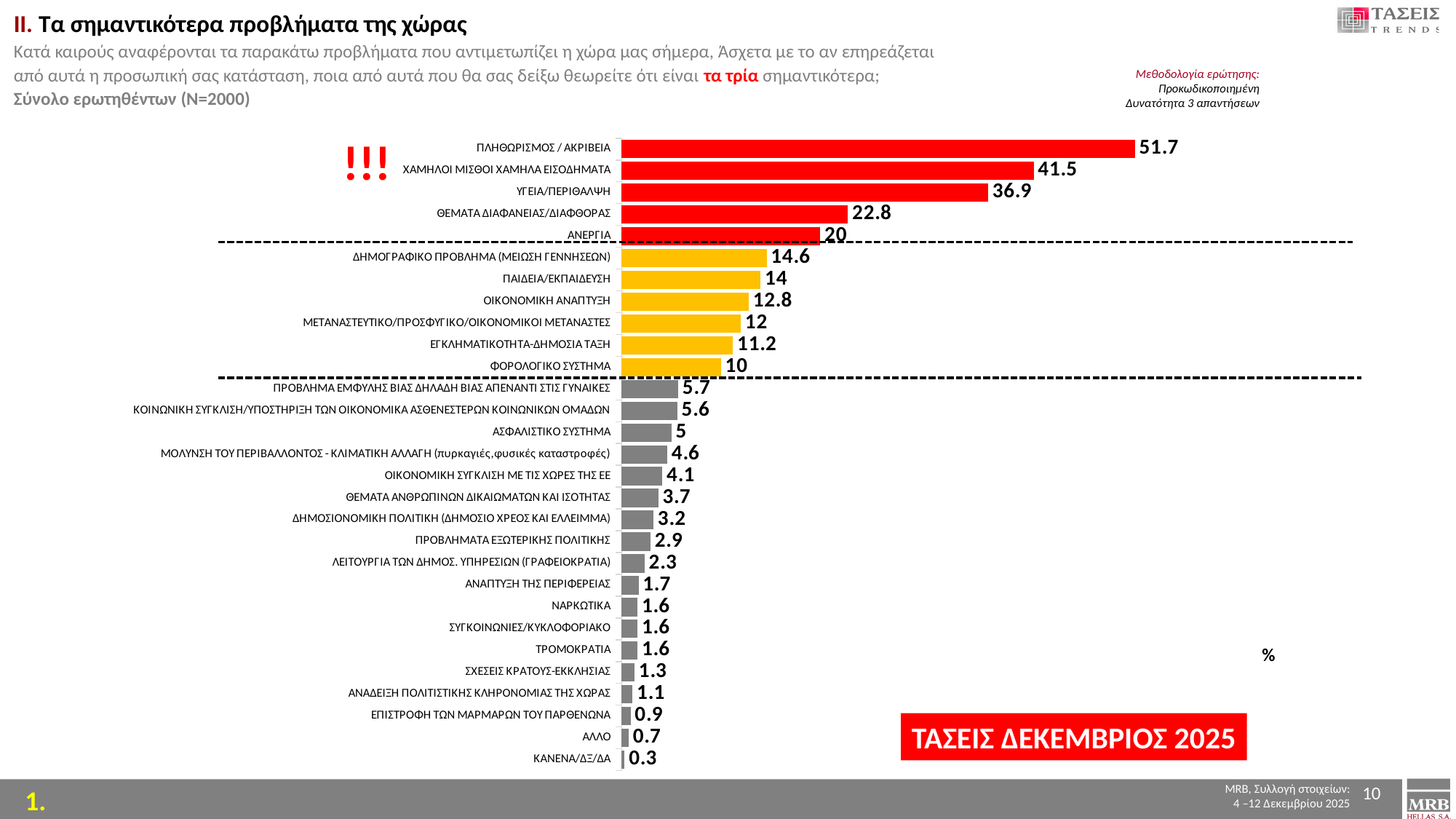

ΙΙ. Τα σημαντικότερα προβλήματα της χώρας
Κατά καιρούς αναφέρονται τα παρακάτω προβλήματα που αντιμετωπίζει η χώρα μας σήμερα, Άσχετα με το αν επηρεάζεται
από αυτά η προσωπική σας κατάσταση, ποια από αυτά που θα σας δείξω θεωρείτε ότι είναι τα τρία σημαντικότερα;
Σύνολο ερωτηθέντων (Ν=2000)
Μεθοδολογία ερώτησης:
Προκωδικοποιημένη
Δυνατότητα 3 απαντήσεων

### Chart

| Category | Series 1 |
|---|---|
| ΠΛΗΘΩΡΙΣΜΟΣ / ΑΚΡΙΒΕΙΑ | 51.7 |
| ΧΑΜΗΛΟΙ ΜΙΣΘΟΙ ΧΑΜΗΛΑ ΕΙΣΟΔΗΜΑΤΑ | 41.5 |
| ΥΓΕΙΑ/ΠΕΡΙΘΑΛΨΗ | 36.9 |
| ΘΕΜΑΤΑ ΔΙΑΦΑΝΕΙΑΣ/ΔΙΑΦΘΟΡΑΣ | 22.8 |
| ΑΝΕΡΓΙΑ | 20.0 |
| ΔΗΜΟΓΡΑΦΙΚΟ ΠΡΟΒΛΗΜΑ (ΜΕΙΩΣΗ ΓΕΝΝΗΣΕΩΝ) | 14.6 |
| ΠΑΙΔΕΙΑ/ΕΚΠΑΙΔΕΥΣΗ | 14.0 |
| ΟΙΚΟΝΟΜΙΚΗ ΑΝΑΠΤΥΞΗ | 12.8 |
| ΜΕΤΑΝΑΣΤΕΥΤΙΚΟ/ΠΡΟΣΦΥΓΙΚΟ/ΟΙΚΟΝΟΜΙΚΟΙ ΜΕΤΑΝΑΣΤΕΣ | 12.0 |
| ΕΓΚΛΗΜΑΤΙΚΟΤΗΤΑ-ΔΗΜΟΣΙΑ ΤΑΞΗ | 11.2 |
| ΦΟΡΟΛΟΓΙΚΟ ΣΥΣΤΗΜΑ | 10.0 |
| ΠΡΟΒΛΗΜΑ ΕΜΦΥΛΗΣ ΒΙΑΣ ΔΗΛΑΔΗ ΒΙΑΣ ΑΠΕΝΑΝΤΙ ΣΤΙΣ ΓΥΝΑΙΚΕΣ | 5.7 |
| ΚΟΙΝΩΝΙΚΗ ΣΥΓΚΛΙΣΗ/ΥΠΟΣΤΗΡΙΞΗ ΤΩΝ ΟΙΚΟΝΟΜΙΚΑ ΑΣΘΕΝΕΣΤΕΡΩΝ ΚΟΙΝΩΝΙΚΩΝ ΟΜΑΔΩΝ | 5.6 |
| ΑΣΦΑΛΙΣΤΙΚΟ ΣΥΣΤΗΜΑ | 5.0 |
| ΜΟΛΥΝΣΗ ΤΟΥ ΠΕΡΙΒΑΛΛΟΝΤΟΣ - ΚΛΙΜΑΤΙΚΗ ΑΛΛΑΓΗ (πυρκαγιές,φυσικές καταστροφές) | 4.6 |
| ΟΙΚΟΝΟΜΙΚΗ ΣΥΓΚΛΙΣΗ ΜΕ ΤΙΣ ΧΩΡΕΣ ΤΗΣ ΕΕ | 4.1 |
| ΘΕΜΑΤΑ ΑΝΘΡΩΠΙΝΩΝ ΔΙΚΑΙΩΜΑΤΩΝ ΚΑΙ ΙΣΟΤΗΤΑΣ | 3.7 |
| ΔΗΜΟΣΙΟΝΟΜΙΚΗ ΠΟΛΙΤΙΚΗ (ΔΗΜΟΣΙΟ ΧΡΕΟΣ ΚΑΙ ΕΛΛΕΙΜΜΑ) | 3.2 |
| ΠΡΟΒΛΗΜΑΤΑ ΕΞΩΤΕΡΙΚΗΣ ΠΟΛΙΤΙΚΗΣ | 2.9 |
| ΛΕΙΤΟΥΡΓΙΑ ΤΩΝ ΔΗΜΟΣ. ΥΠΗΡΕΣΙΩΝ (ΓΡΑΦΕΙΟΚΡΑΤΙΑ) | 2.3 |
| ΑΝΑΠΤΥΞΗ ΤΗΣ ΠΕΡΙΦΕΡΕΙΑΣ | 1.7 |
| ΝΑΡΚΩΤΙΚΑ | 1.6 |
| ΣΥΓΚΟΙΝΩΝΙΕΣ/ΚΥΚΛΟΦΟΡΙΑΚΟ | 1.6 |
| ΤΡΟΜΟΚΡΑΤΙΑ | 1.6 |
| ΣΧΕΣΕΙΣ ΚΡΑΤΟΥΣ-ΕΚΚΛΗΣΙΑΣ | 1.3 |
| ΑΝΑΔΕΙΞΗ ΠΟΛΙΤΙΣΤΙΚΗΣ ΚΛΗΡΟΝΟΜΙΑΣ ΤΗΣ ΧΩΡΑΣ | 1.1 |
| ΕΠΙΣΤΡΟΦΗ ΤΩΝ ΜΑΡΜΑΡΩΝ ΤΟΥ ΠΑΡΘΕΝΩΝΑ | 0.9 |
| ΑΛΛΟ | 0.7 |
| ΚΑΝΕΝΑ/ΔΞ/ΔΑ | 0.3 |
!!!
%
ΤΑΣΕΙΣ ΔΕΚΕΜΒΡΙΟΣ 2025
10